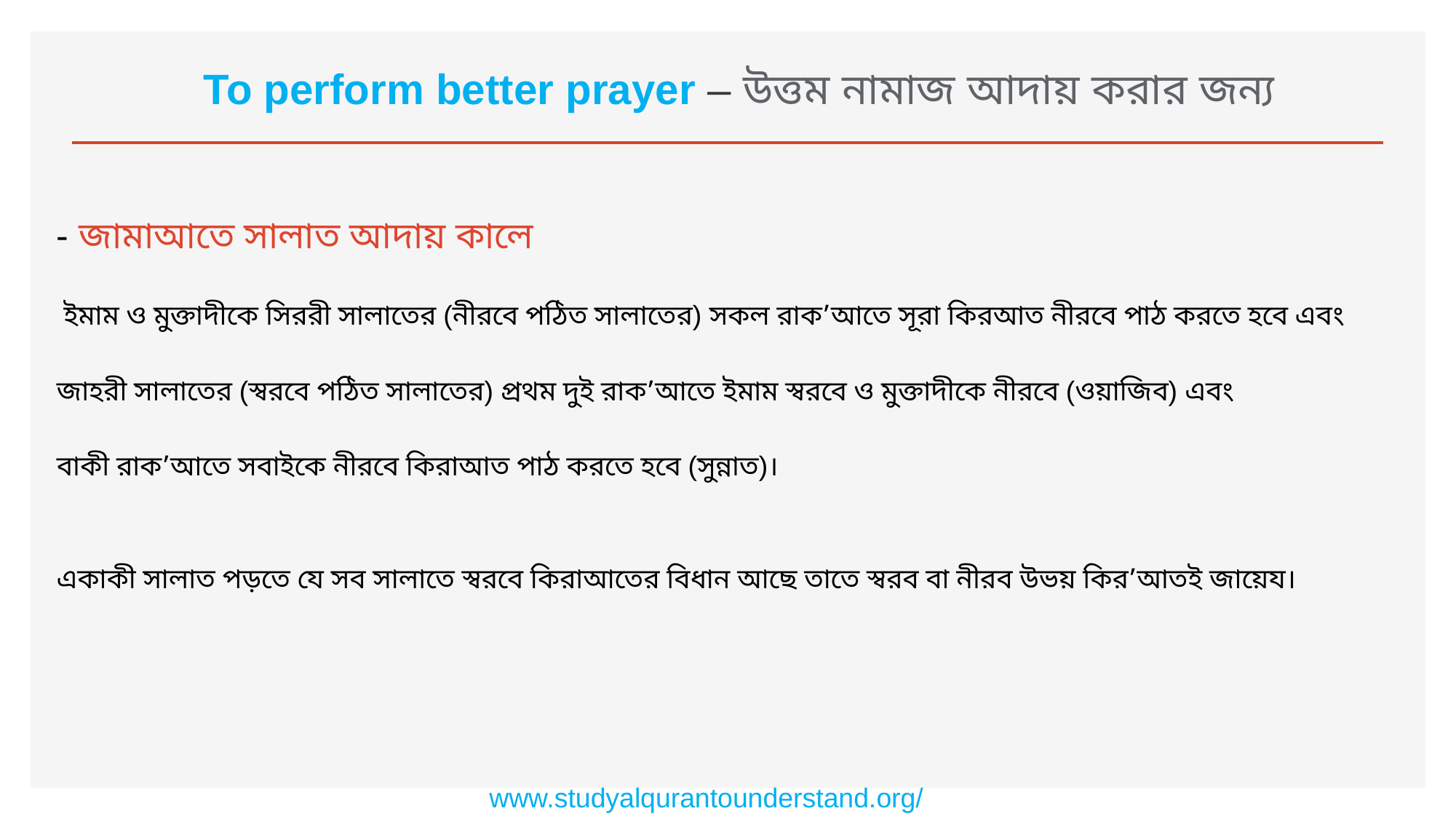

# To perform better prayer – উত্তম নামাজ আদায় করার জন্য

- জামাআতে সালাত আদায় কালে

 ইমাম ও মুক্তাদীকে সিররী সালাতের (নীরবে পঠিত সালাতের) সকল রাক’আতে সূরা কিরআত নীরবে পাঠ করতে হবে এবং

জাহরী সালাতের (স্বরবে পঠিত সালাতের) প্রথম দুই রাক’আতে ইমাম স্বরবে ও মুক্তাদীকে নীরবে (ওয়াজিব) এবং

বাকী রাক’আতে সবাইকে নীরবে কিরাআত পাঠ করতে হবে (সুন্নাত)।

একাকী সালাত পড়তে যে সব সালাতে স্বরবে কিরাআতের বিধান আছে তাতে স্বরব বা নীরব উভয় কির’আতই জায়েয।

www.studyalqurantounderstand.org/